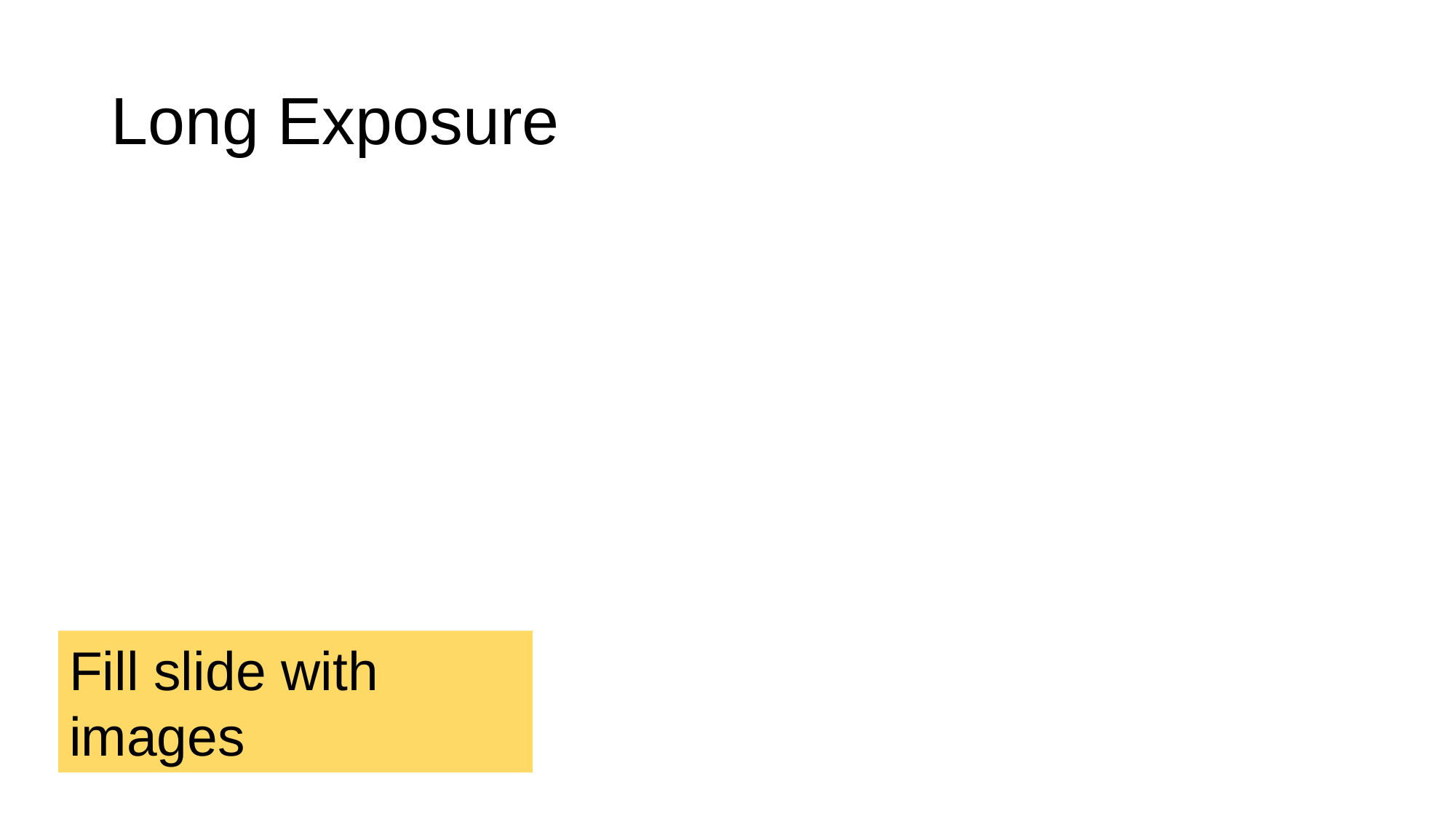

# Long Exposure

Fill slide with images